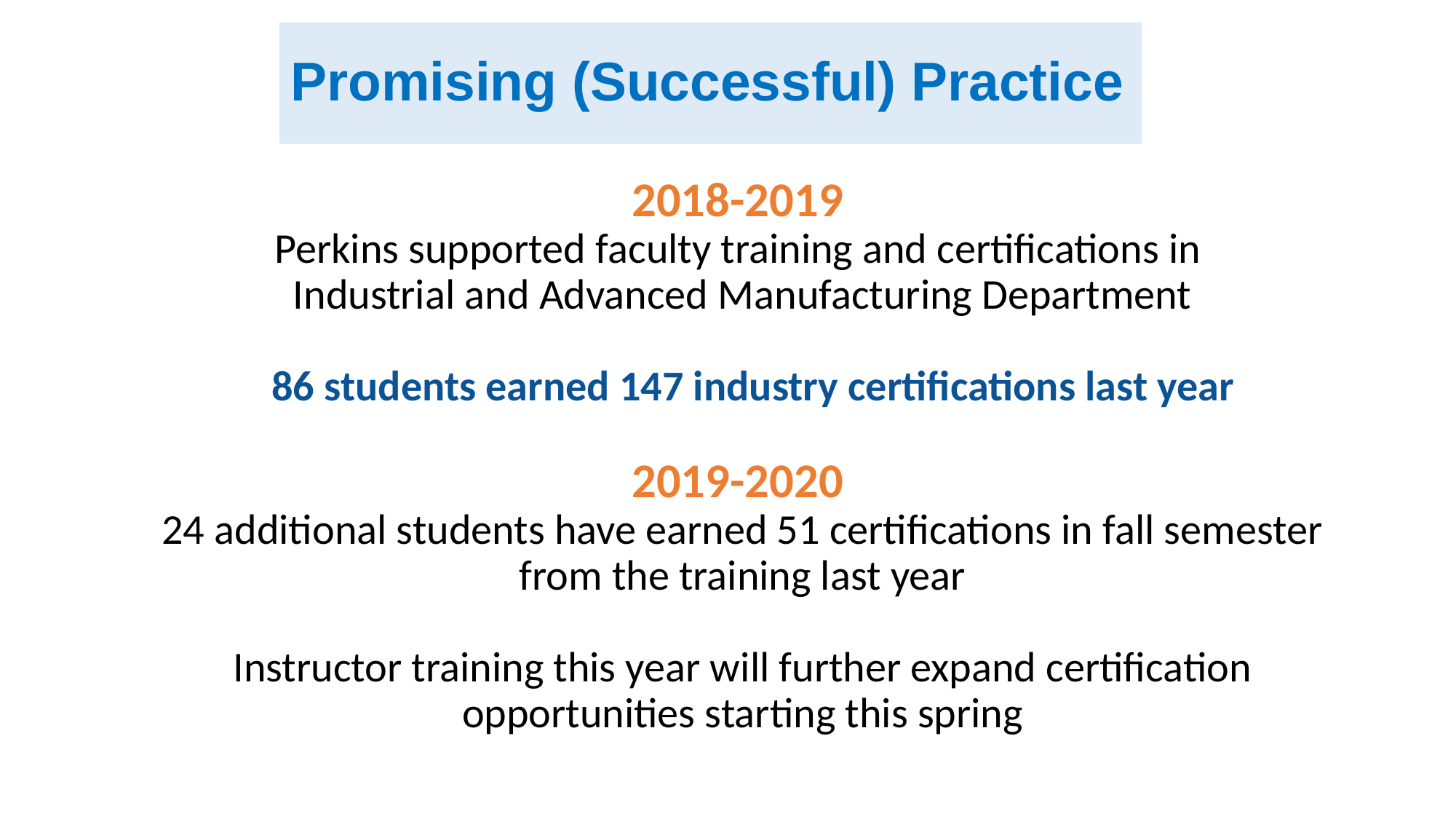

# Promising (Successful) Practice
2018-2019
Perkins supported faculty training and certifications in
Industrial and Advanced Manufacturing Department

86 students earned 147 industry certifications last year

2019-2020
24 additional students have earned 51 certifications in fall semester from the training last year

Instructor training this year will further expand certification
opportunities starting this spring